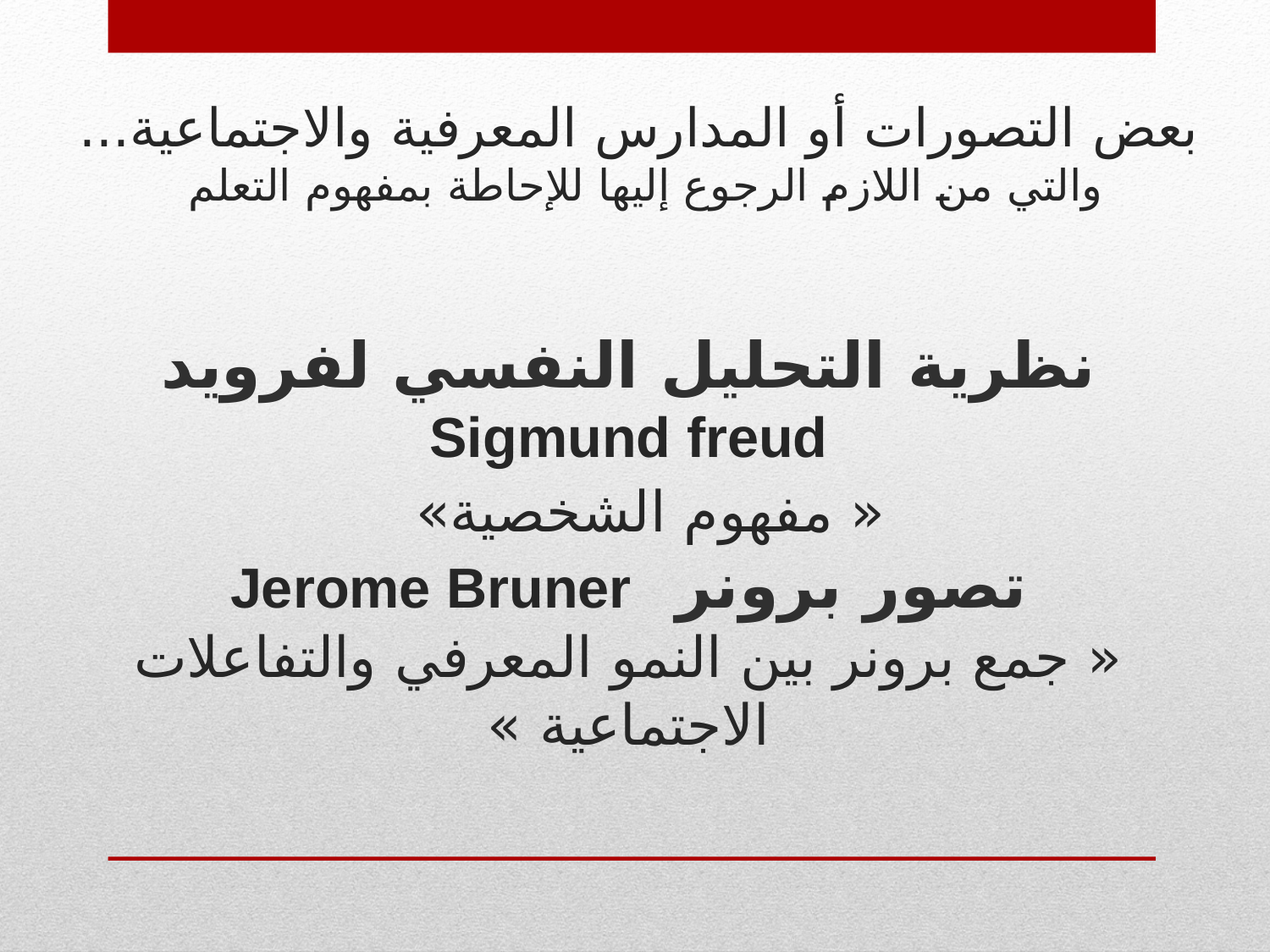

# بعض التصورات أو المدارس المعرفية والاجتماعية... والتي من اللازم الرجوع إليها للإحاطة بمفهوم التعلم

نظرية التحليل النفسي لفرويد Sigmund freud
« مفهوم الشخصية»
تصور برونر  Jerome Bruner
« جمع برونر بين النمو المعرفي والتفاعلات الاجتماعية »